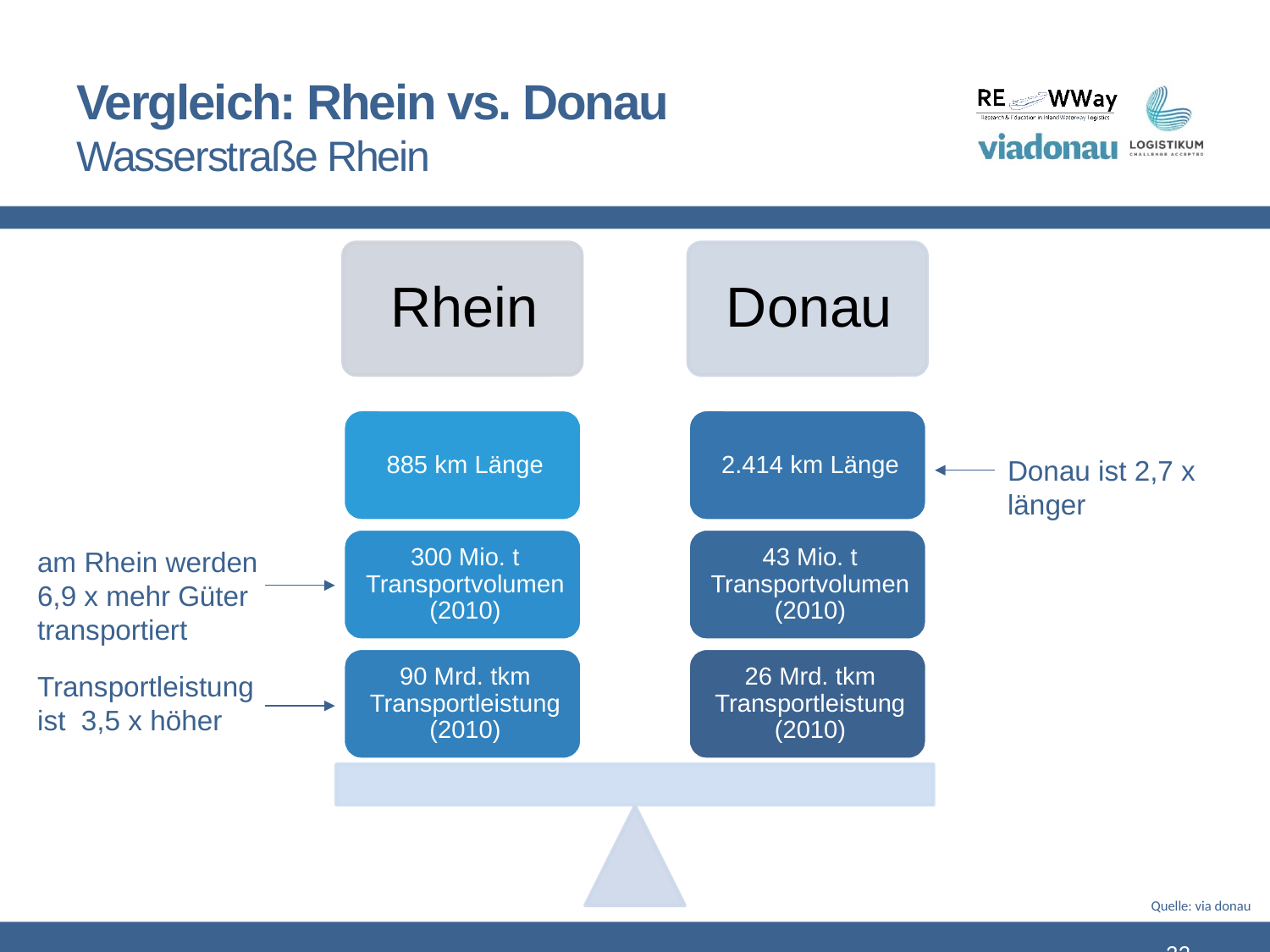

# Vergleich: Rhein vs. Donau Wasserstraße Rhein
Rhein
Donau
26 Mrd. tkm Transportleistung (2010)
43 Mio. t Transportvolumen (2010)
2.414 km Länge
90 Mrd. tkm Transportleistung (2010)
300 Mio. t Transportvolumen (2010)
885 km Länge
Donau ist 2,7 x länger
am Rhein werden 6,9 x mehr Güter transportiert
Transportleistung ist  3,5 x höher
Quelle: via donau
33